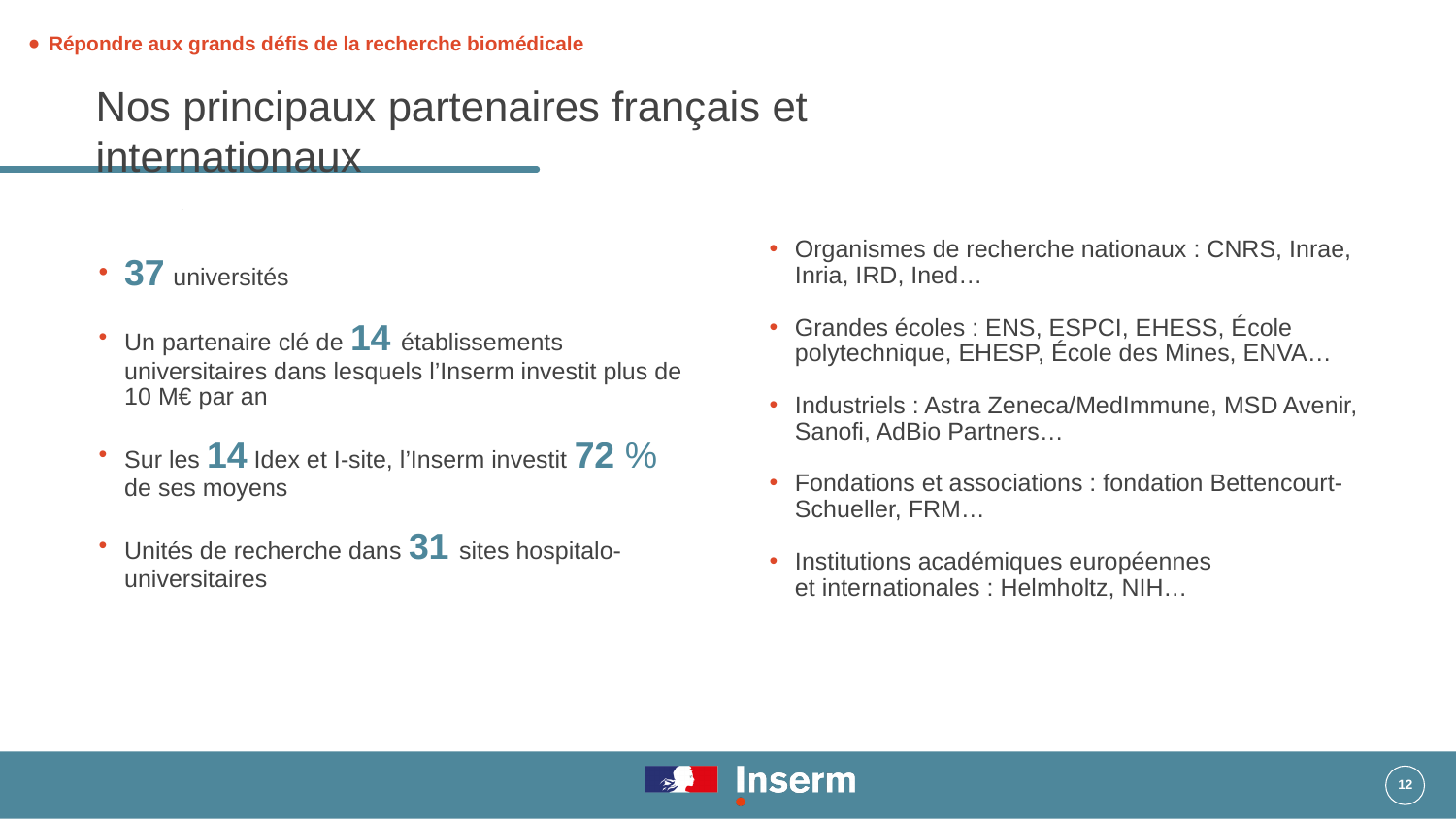

# Répondre aux grands défis de la recherche biomédicale
Nos principaux partenaires français et internationaux

37 universités
Un partenaire clé de 14 établissements universitaires dans lesquels l’Inserm investit plus de 10 M€ par an
Sur les 14 Idex et I-site, l’Inserm investit 72 %
de ses moyens
Unités de recherche dans 31 sites hospitalo- universitaires

Organismes de recherche nationaux : CNRS, Inrae, Inria, IRD, Ined…
Grandes écoles : ENS, ESPCI, EHESS, École polytechnique, EHESP, École des Mines, ENVA…
Industriels : Astra Zeneca/MedImmune, MSD Avenir, Sanofi, AdBio Partners…
Fondations et associations : fondation Bettencourt-Schueller, FRM…
Institutions académiques européennes
et internationales : Helmholtz, NIH…
12